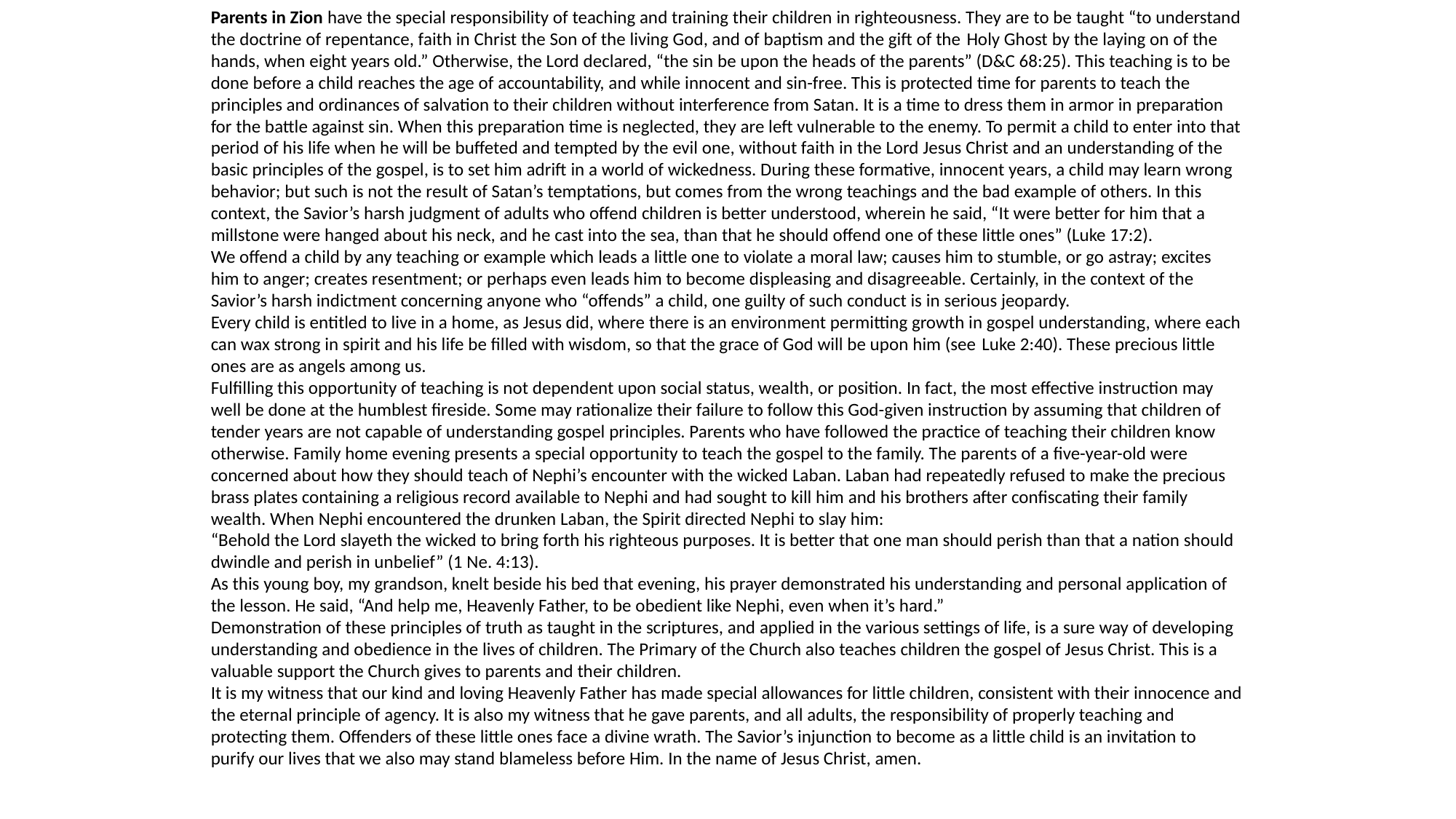

Parents in Zion have the special responsibility of teaching and training their children in righteousness. They are to be taught “to understand the doctrine of repentance, faith in Christ the Son of the living God, and of baptism and the gift of the Holy Ghost by the laying on of the hands, when eight years old.” Otherwise, the Lord declared, “the sin be upon the heads of the parents” (D&C 68:25). This teaching is to be done before a child reaches the age of accountability, and while innocent and sin-free. This is protected time for parents to teach the principles and ordinances of salvation to their children without interference from Satan. It is a time to dress them in armor in preparation for the battle against sin. When this preparation time is neglected, they are left vulnerable to the enemy. To permit a child to enter into that period of his life when he will be buffeted and tempted by the evil one, without faith in the Lord Jesus Christ and an understanding of the basic principles of the gospel, is to set him adrift in a world of wickedness. During these formative, innocent years, a child may learn wrong behavior; but such is not the result of Satan’s temptations, but comes from the wrong teachings and the bad example of others. In this context, the Savior’s harsh judgment of adults who offend children is better understood, wherein he said, “It were better for him that a millstone were hanged about his neck, and he cast into the sea, than that he should offend one of these little ones” (Luke 17:2).
We offend a child by any teaching or example which leads a little one to violate a moral law; causes him to stumble, or go astray; excites him to anger; creates resentment; or perhaps even leads him to become displeasing and disagreeable. Certainly, in the context of the Savior’s harsh indictment concerning anyone who “offends” a child, one guilty of such conduct is in serious jeopardy.
Every child is entitled to live in a home, as Jesus did, where there is an environment permitting growth in gospel understanding, where each can wax strong in spirit and his life be filled with wisdom, so that the grace of God will be upon him (see Luke 2:40). These precious little ones are as angels among us.
Fulfilling this opportunity of teaching is not dependent upon social status, wealth, or position. In fact, the most effective instruction may well be done at the humblest fireside. Some may rationalize their failure to follow this God-given instruction by assuming that children of tender years are not capable of understanding gospel principles. Parents who have followed the practice of teaching their children know otherwise. Family home evening presents a special opportunity to teach the gospel to the family. The parents of a five-year-old were concerned about how they should teach of Nephi’s encounter with the wicked Laban. Laban had repeatedly refused to make the precious brass plates containing a religious record available to Nephi and had sought to kill him and his brothers after confiscating their family wealth. When Nephi encountered the drunken Laban, the Spirit directed Nephi to slay him:
“Behold the Lord slayeth the wicked to bring forth his righteous purposes. It is better that one man should perish than that a nation should dwindle and perish in unbelief” (1 Ne. 4:13).
As this young boy, my grandson, knelt beside his bed that evening, his prayer demonstrated his understanding and personal application of the lesson. He said, “And help me, Heavenly Father, to be obedient like Nephi, even when it’s hard.”
Demonstration of these principles of truth as taught in the scriptures, and applied in the various settings of life, is a sure way of developing understanding and obedience in the lives of children. The Primary of the Church also teaches children the gospel of Jesus Christ. This is a valuable support the Church gives to parents and their children.
It is my witness that our kind and loving Heavenly Father has made special allowances for little children, consistent with their innocence and the eternal principle of agency. It is also my witness that he gave parents, and all adults, the responsibility of properly teaching and protecting them. Offenders of these little ones face a divine wrath. The Savior’s injunction to become as a little child is an invitation to purify our lives that we also may stand blameless before Him. In the name of Jesus Christ, amen.